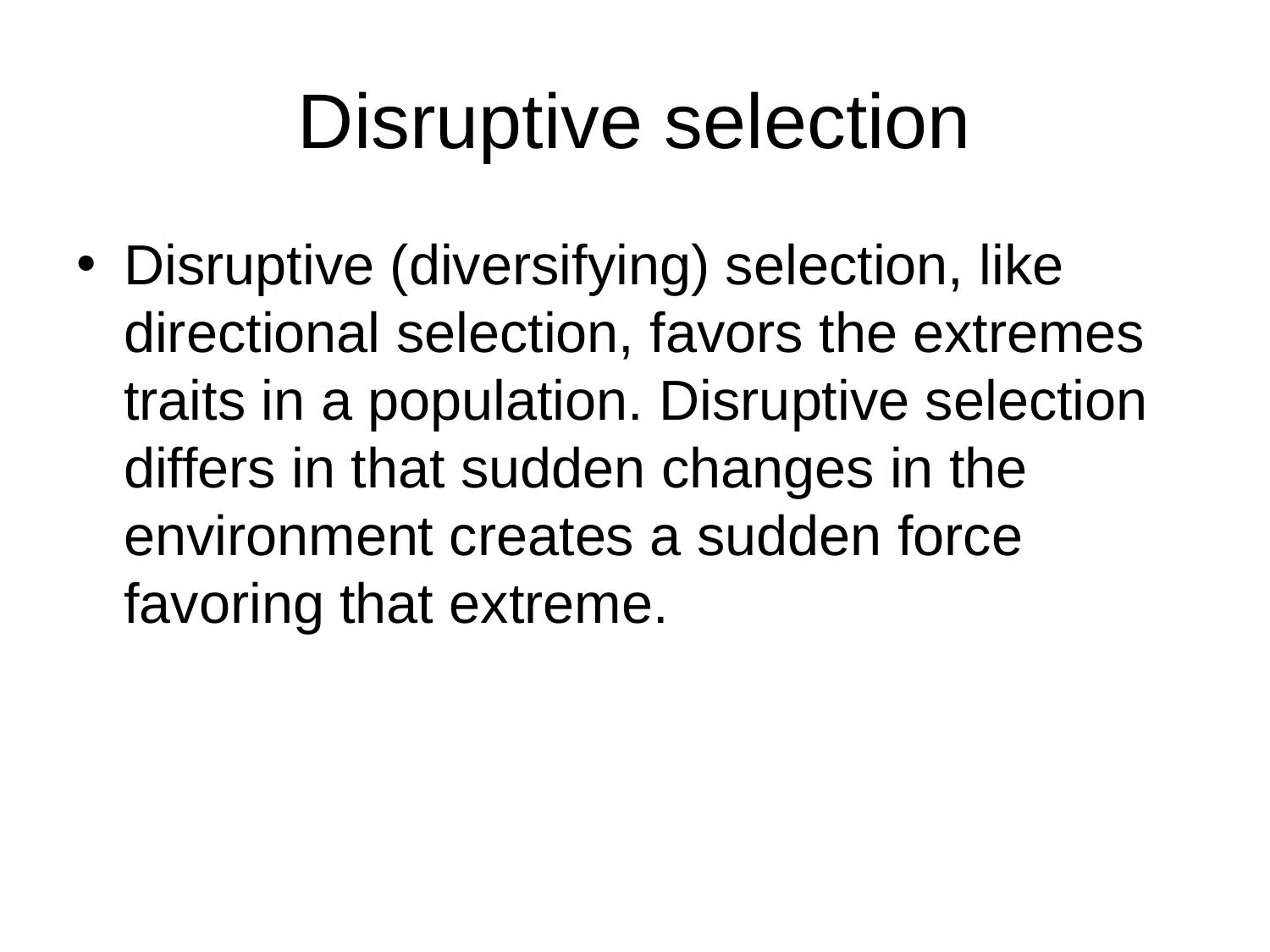

# Disruptive selection
Disruptive (diversifying) selection, like directional selection, favors the extremes traits in a population. Disruptive selection differs in that sudden changes in the environment creates a sudden force favoring that extreme.